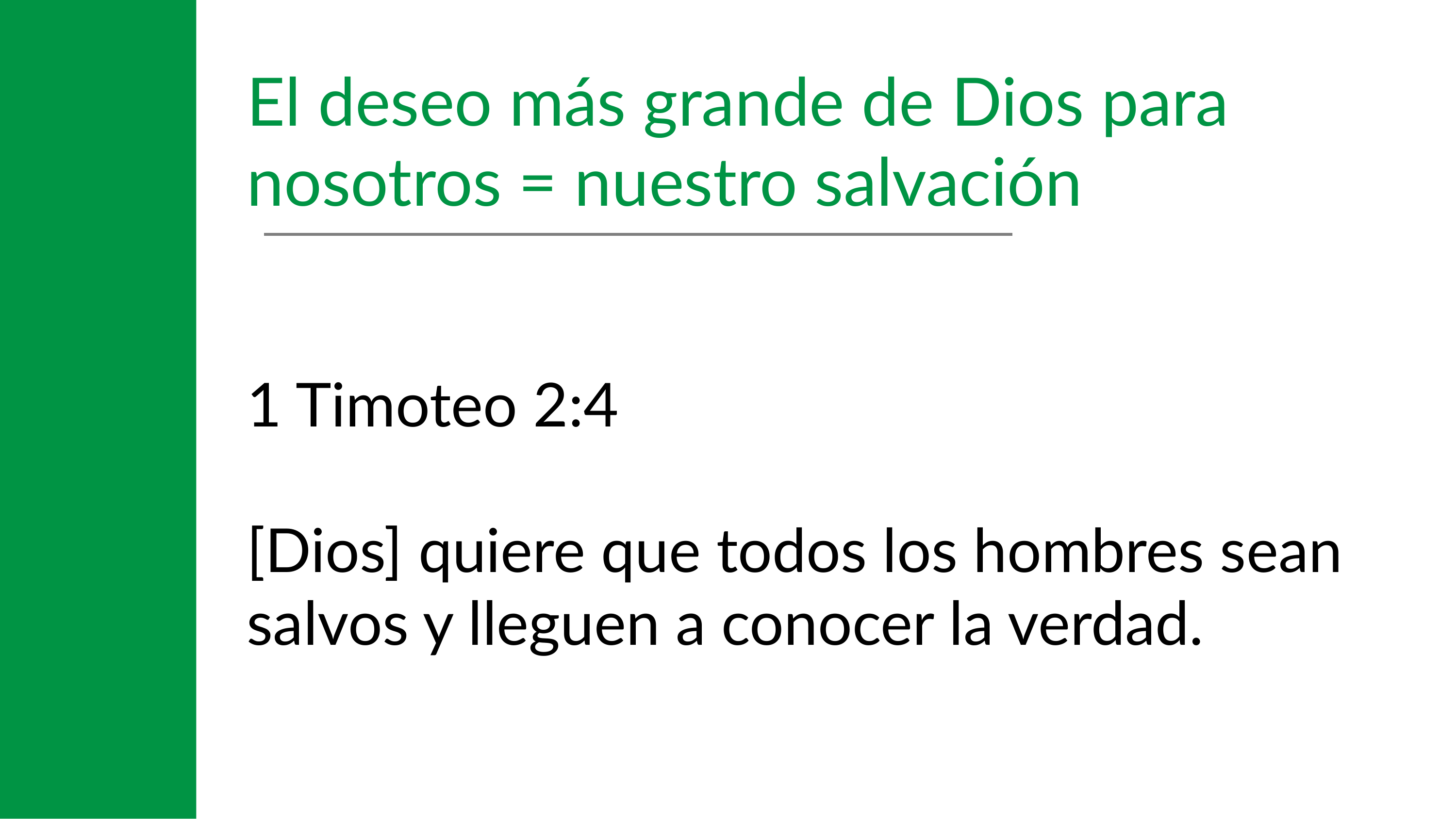

El deseo más grande de Dios para nosotros = nuestro salvación
1 Timoteo 2:4

[Dios] quiere que todos los hombres sean salvos y lleguen a conocer la verdad.